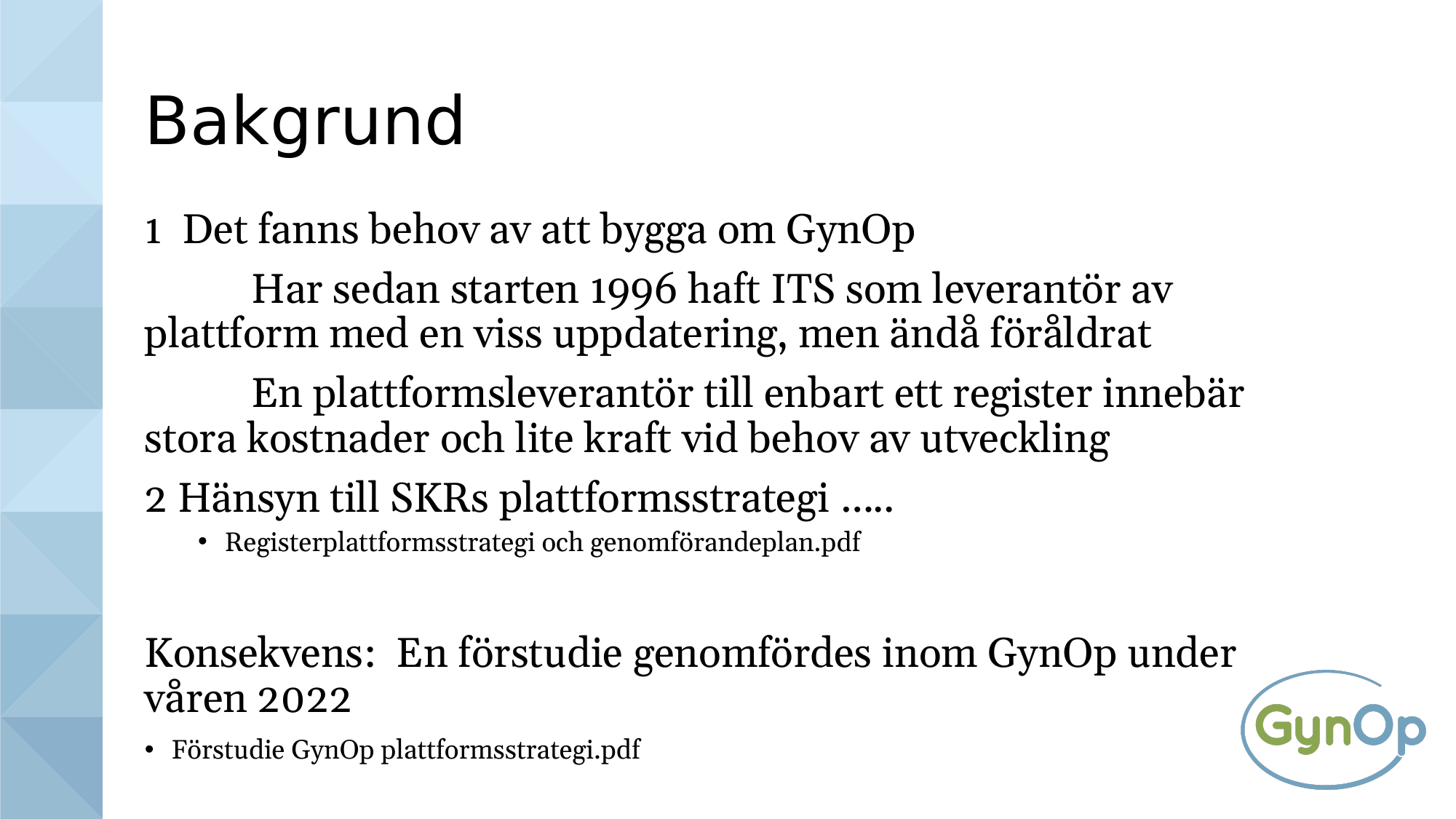

# Bakgrund
1  Det fanns behov av att bygga om GynOp
	Har sedan starten 1996 haft ITS som leverantör av 	plattform med en viss uppdatering, men ändå föråldrat
	En plattformsleverantör till enbart ett register innebär 	stora kostnader och lite kraft vid behov av utveckling
2 Hänsyn till SKRs plattformsstrategi …..
Registerplattformsstrategi och genomförandeplan.pdf

Konsekvens:  En förstudie genomfördes inom GynOp under 				våren 2022
Förstudie GynOp plattformsstrategi.pdf